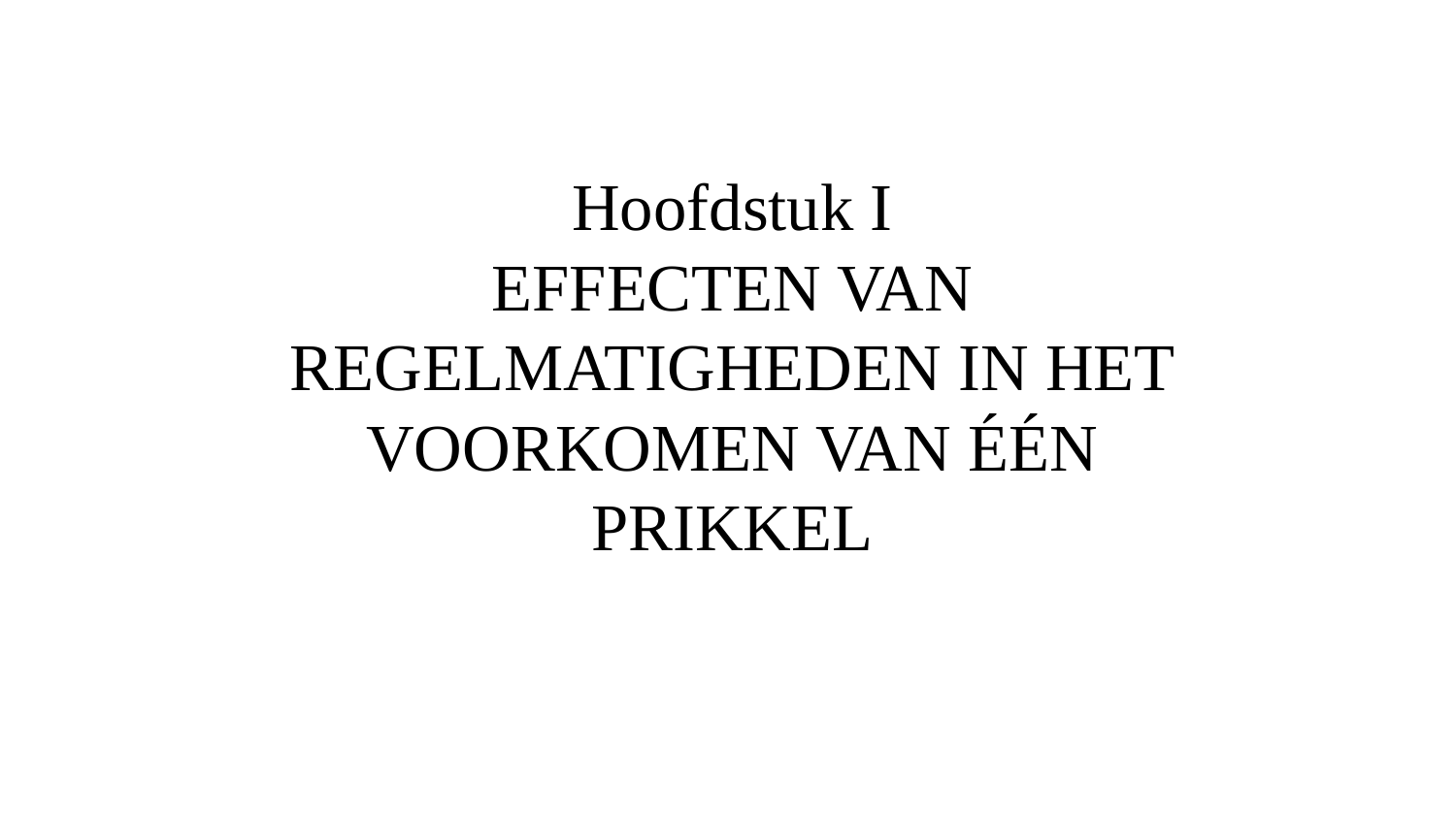

# Hoofdstuk I EFFECTEN VAN REGELMATIGHEDEN IN HET VOORKOMEN VAN ÉÉN PRIKKEL